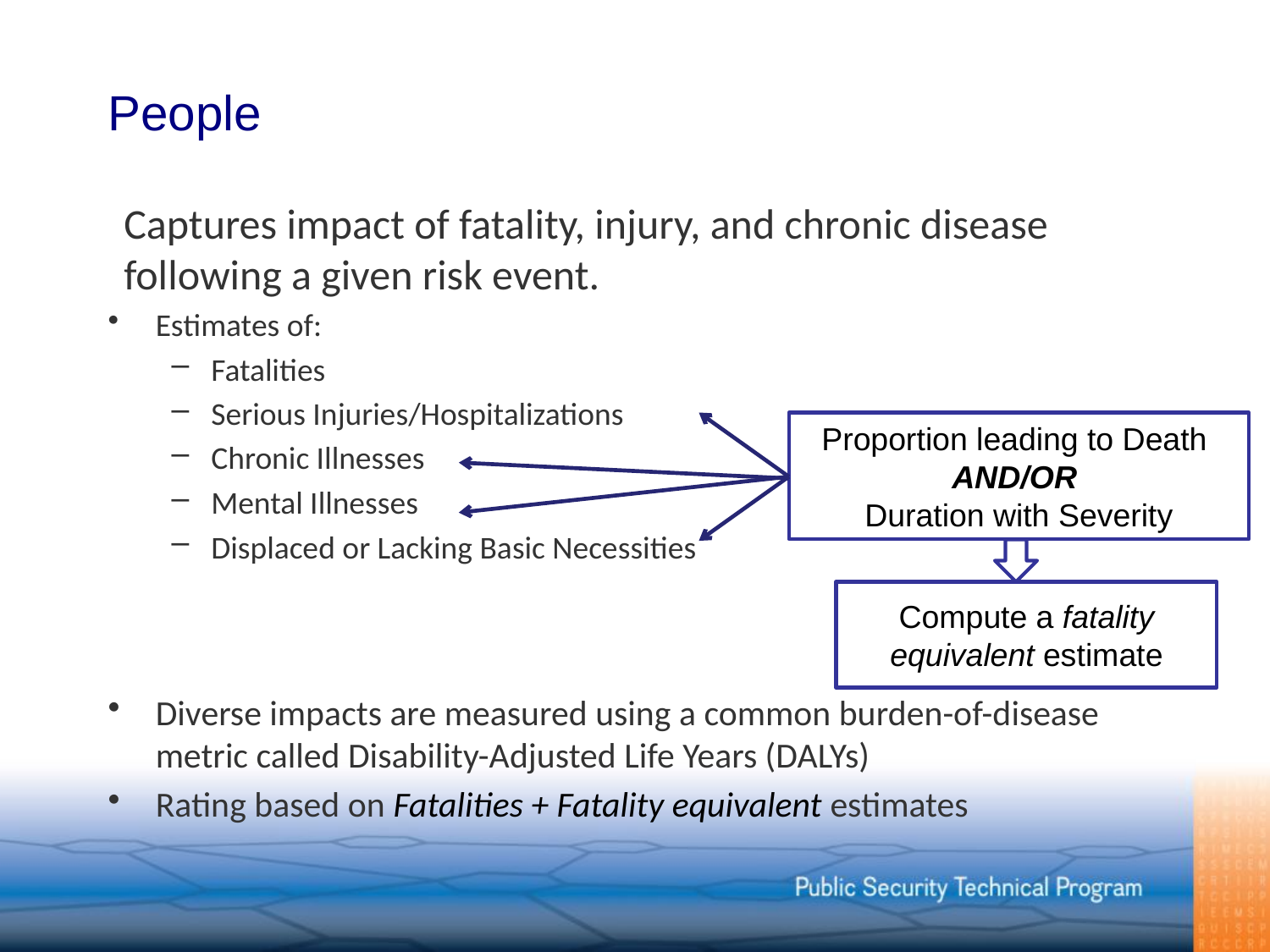

# People
Captures impact of fatality, injury, and chronic disease following a given risk event.
Estimates of:
Fatalities
Serious Injuries/Hospitalizations
Chronic Illnesses
Mental Illnesses
Displaced or Lacking Basic Necessities

Diverse impacts are measured using a common burden-of-disease metric called Disability-Adjusted Life Years (DALYs)
Rating based on Fatalities + Fatality equivalent estimates

Proportion leading to Death
AND/OR
Duration with Severity

Compute a fatality equivalent estimate